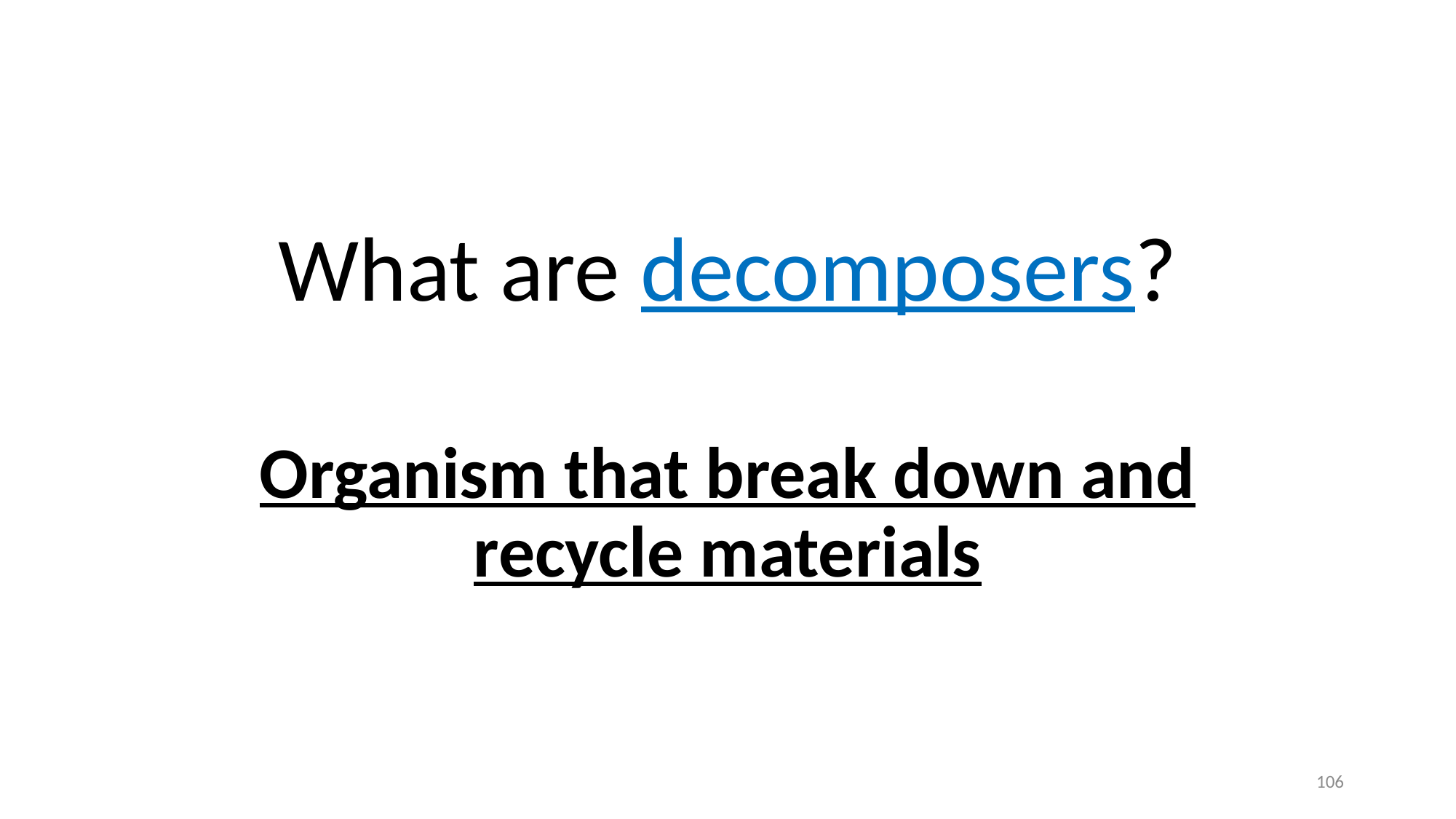

# What are decomposers?
Organism that break down and recycle materials
106